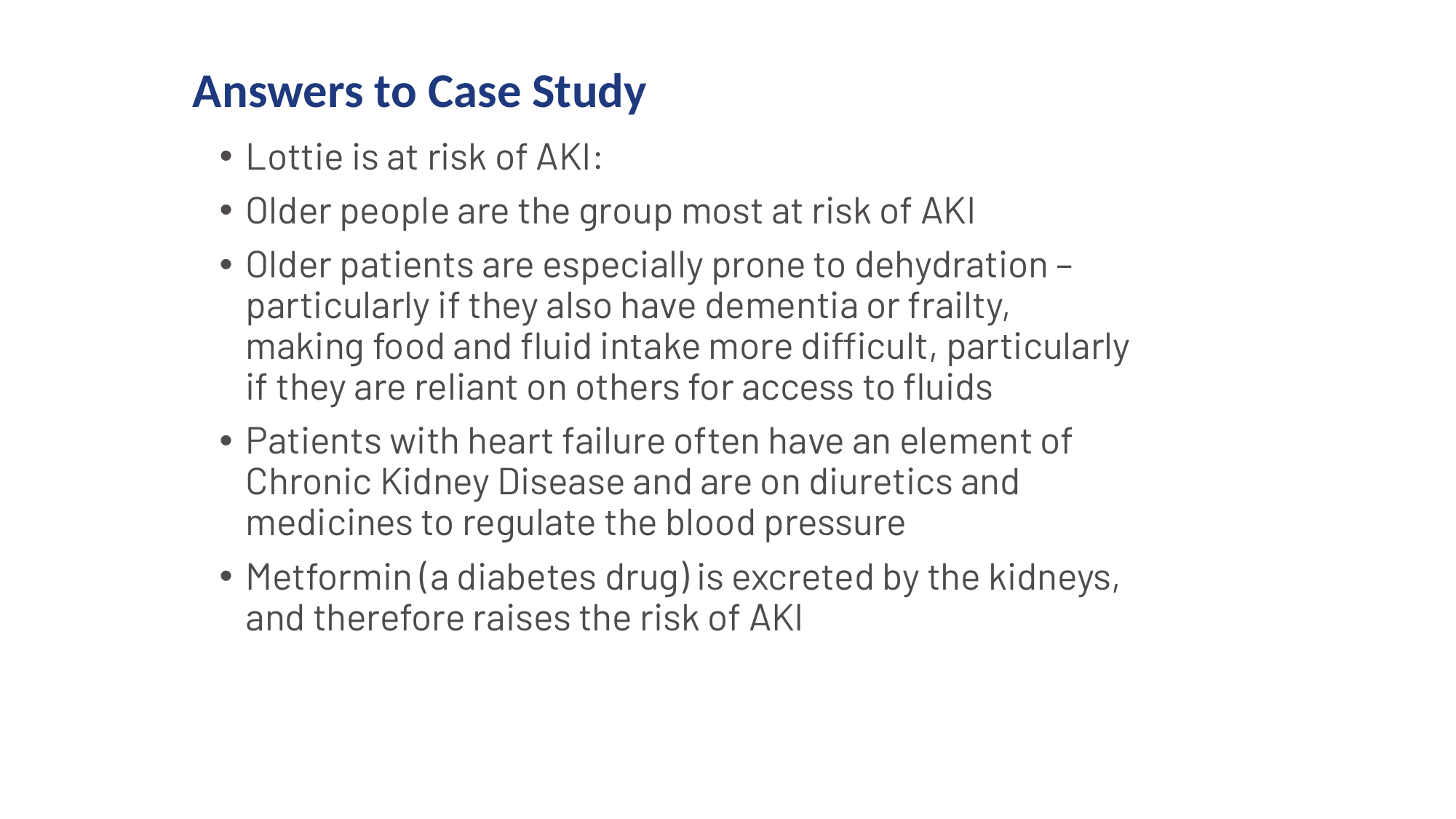

# Answers to Case Study
Lottie is at risk of AKI:
Older people are the group most at risk of AKI
Older patients are especially prone to dehydration – particularly if they also have dementia or frailty, making food and fluid intake more difficult, particularly if they are reliant on others for access to fluids
Patients with heart failure often have an element of Chronic Kidney Disease and are on diuretics and medicines to regulate the blood pressure
Metformin (a diabetes drug) is excreted by the kidneys, and therefore raises the risk of AKI